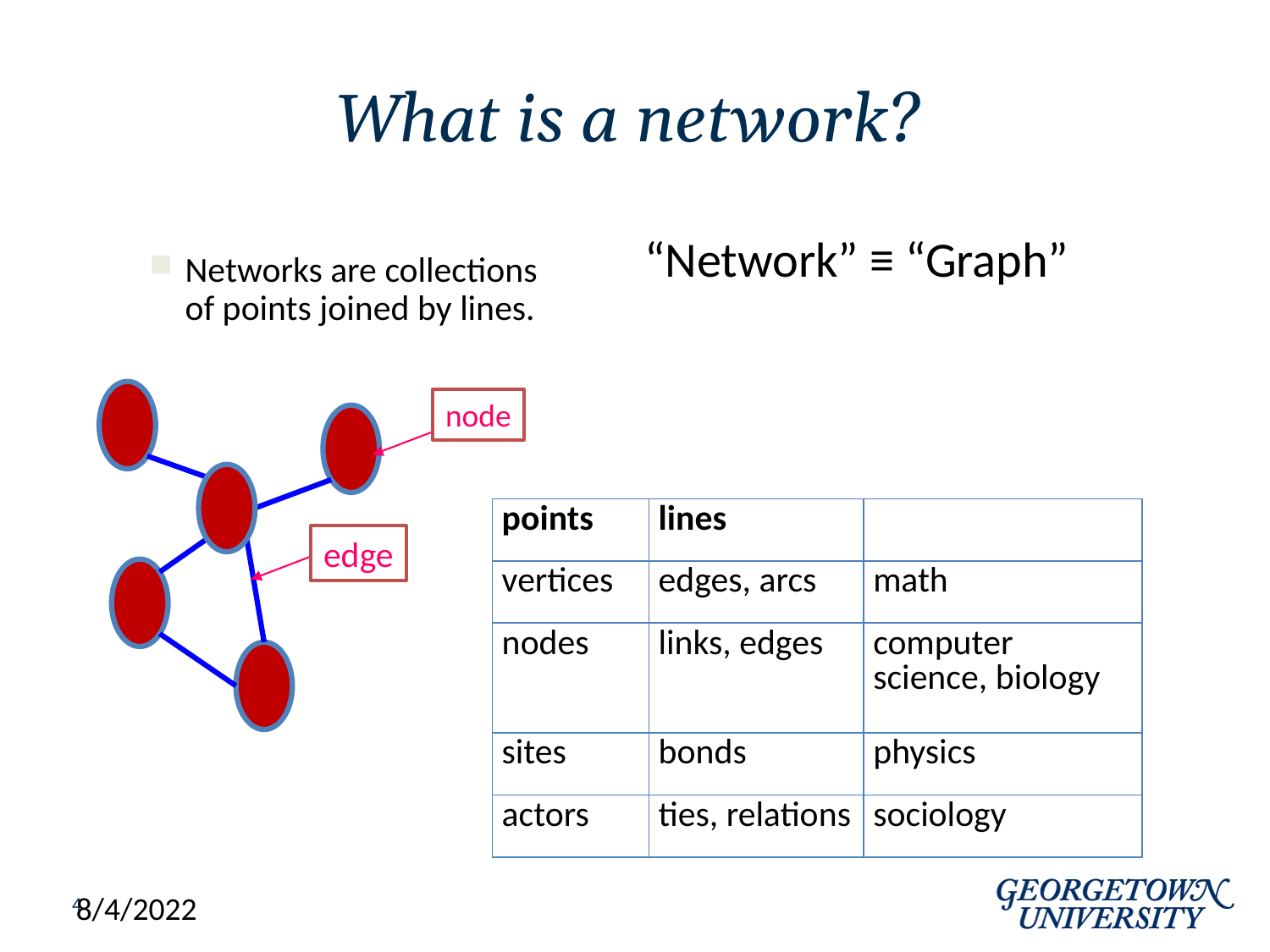

# What is a network?
“Network” ≡ “Graph”
Networks are collections of points joined by lines.

node

edge

| points | lines |  |
| --- | --- | --- |
| vertices | edges, arcs | math |
| nodes | links, edges | computer science, biology |
| sites | bonds | physics |
| actors | ties, relations | sociology |
4
8/4/2022